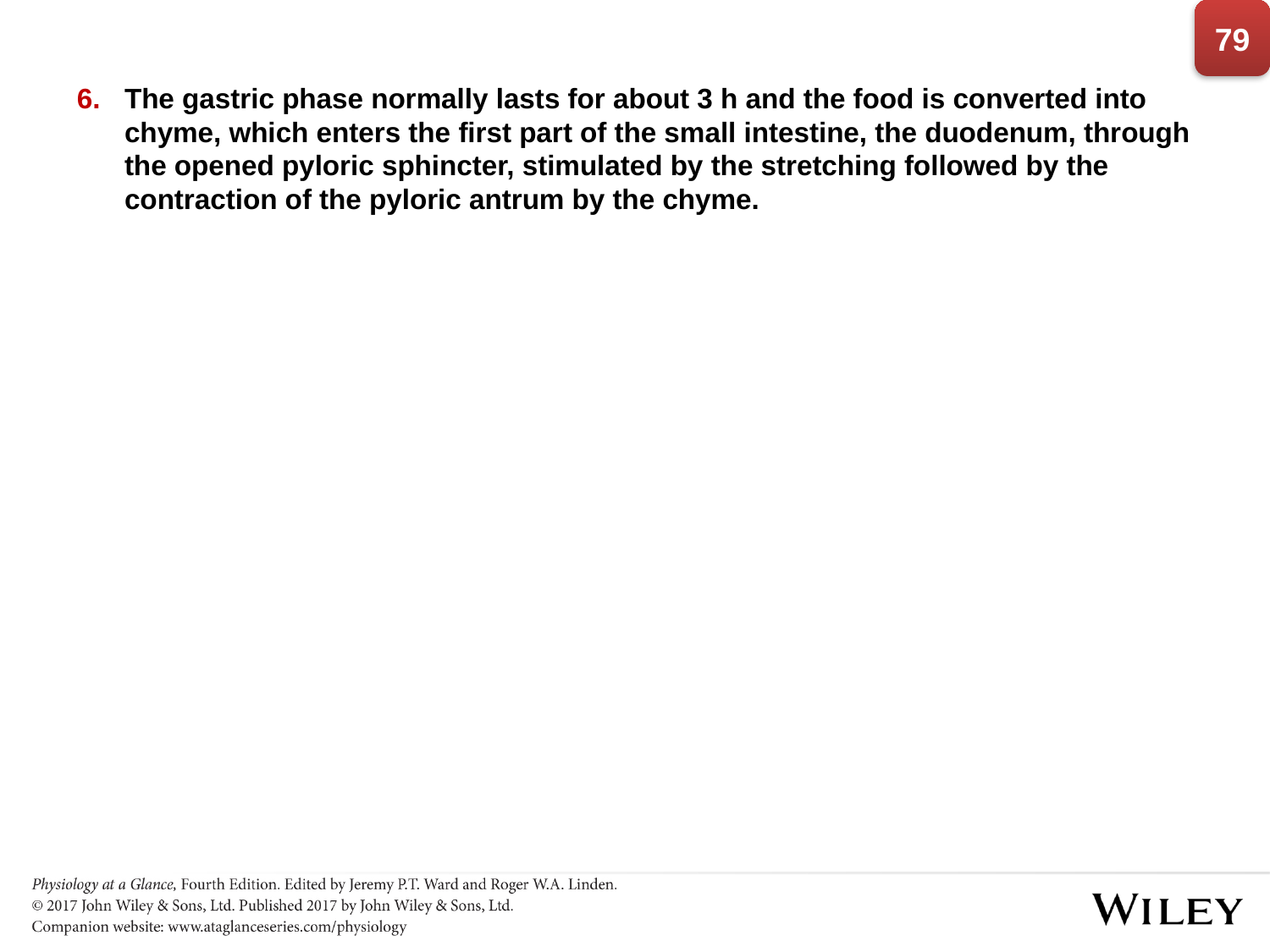

79
The gastric phase normally lasts for about 3 h and the food is converted into chyme, which enters the first part of the small intestine, the duodenum, through the opened pyloric sphincter, stimulated by the stretching followed by the contraction of the pyloric antrum by the chyme.